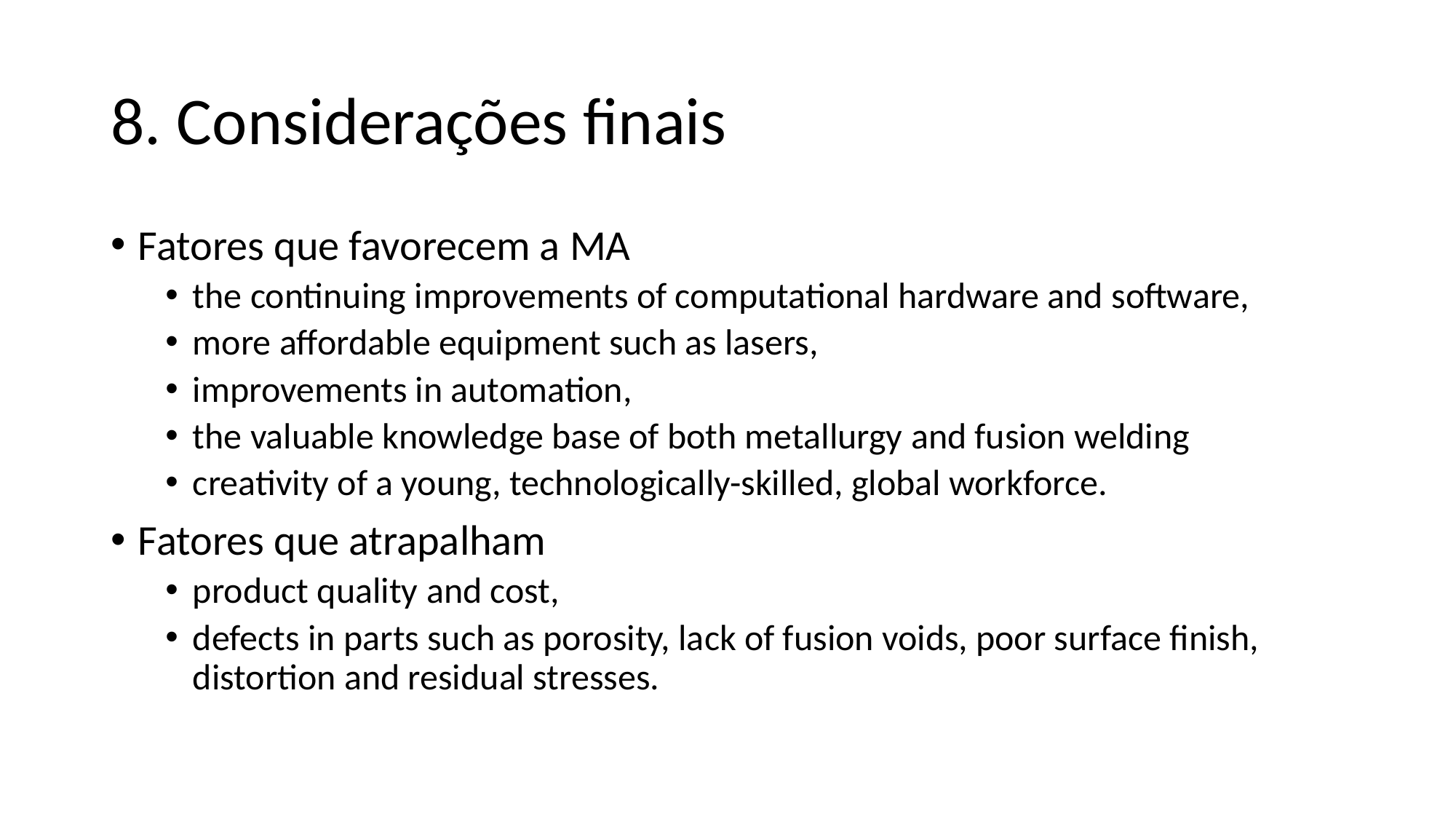

# 8. Considerações finais
Fatores que favorecem a MA
the continuing improvements of computational hardware and software,
more affordable equipment such as lasers,
improvements in automation,
the valuable knowledge base of both metallurgy and fusion welding
creativity of a young, technologically-skilled, global workforce.
Fatores que atrapalham
product quality and cost,
defects in parts such as porosity, lack of fusion voids, poor surface finish, distortion and residual stresses.